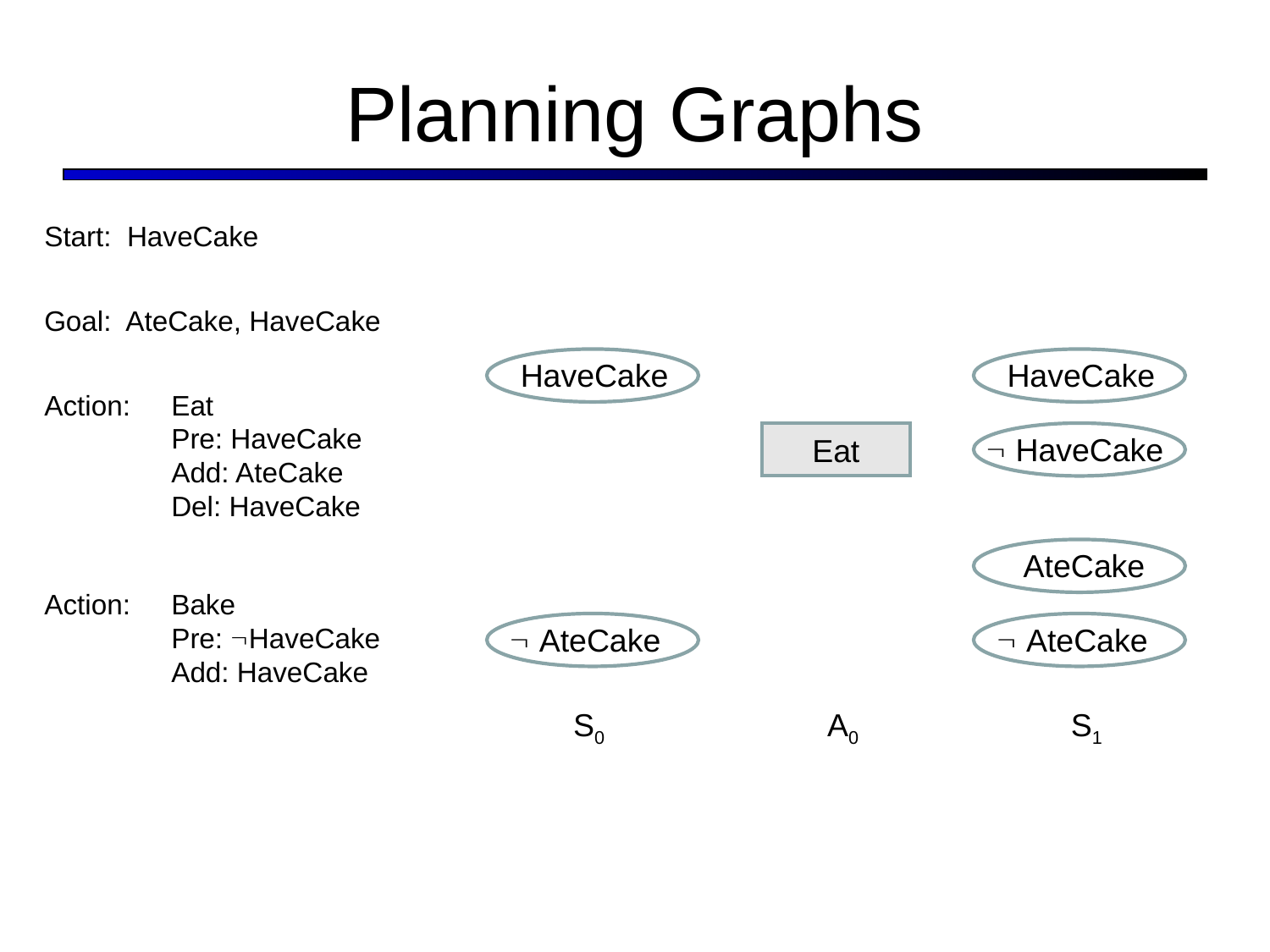

Planning Graphs
Start:  HaveCake

Goal:  AteCake, HaveCake

HaveCake

HaveCake
Action:  	Eat
	Pre: HaveCake
	Add: AteCake
	Del: HaveCake
Eat
¬ HaveCake

   AteCake
Action:  	Bake
	Pre: ¬HaveCake
	Add: HaveCake

¬ AteCake

¬ AteCake
S0
A0
S1